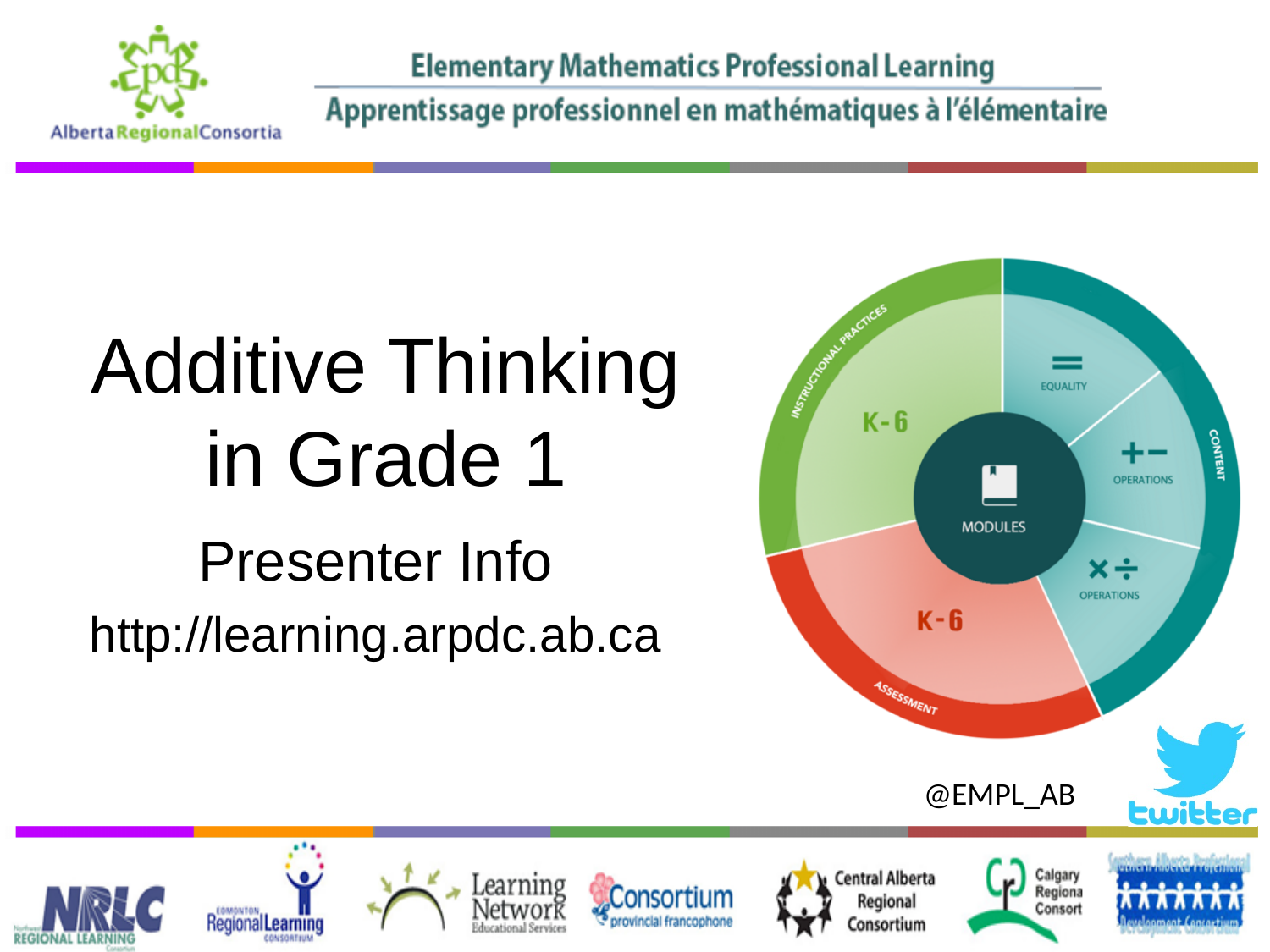

# Additive Thinking in Grade 1
Presenter Info
http://learning.arpdc.ab.ca